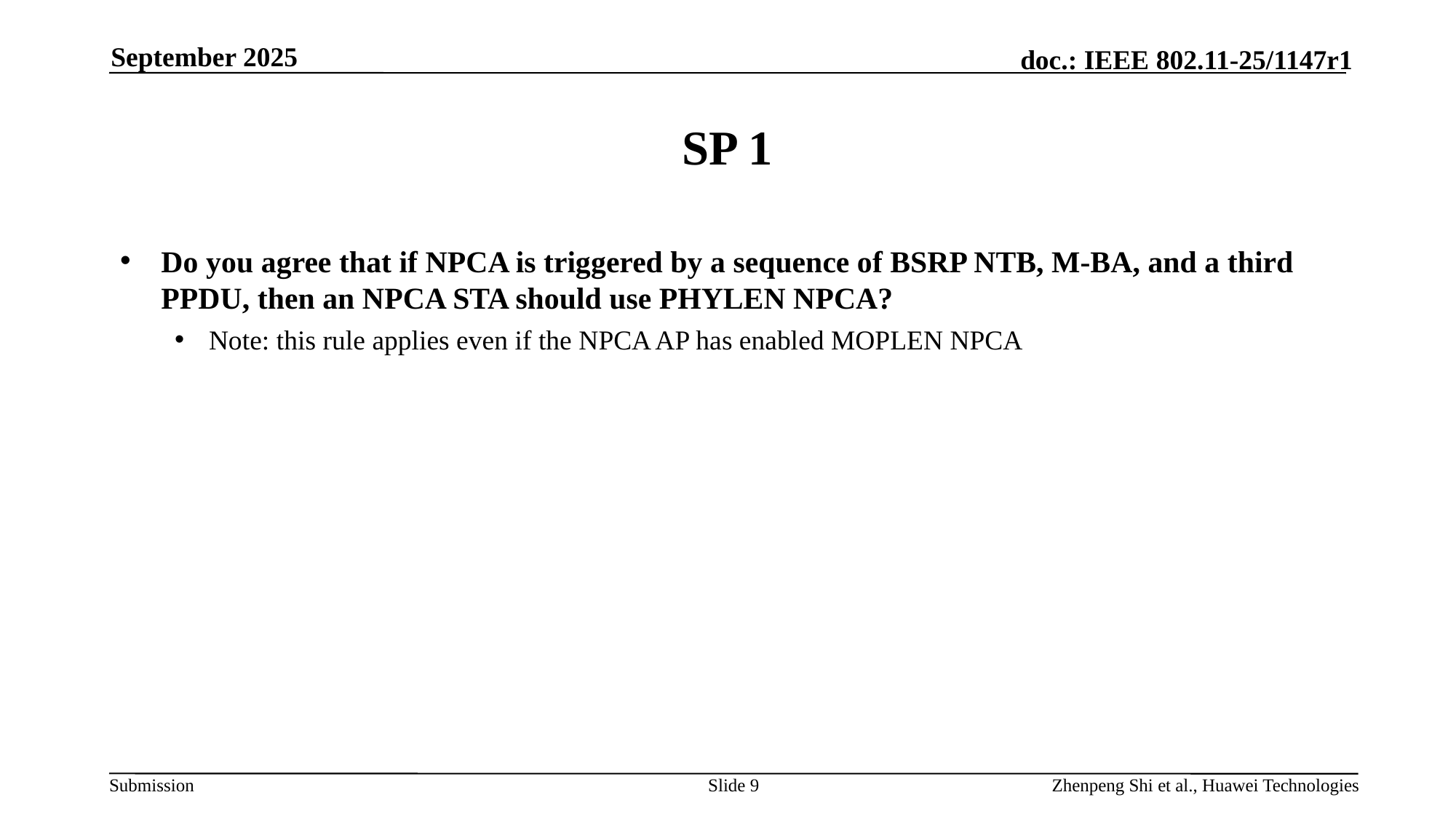

September 2025
# SP 1
Do you agree that if NPCA is triggered by a sequence of BSRP NTB, M-BA, and a third PPDU, then an NPCA STA should use PHYLEN NPCA?
Note: this rule applies even if the NPCA AP has enabled MOPLEN NPCA
Slide 9
Zhenpeng Shi et al., Huawei Technologies